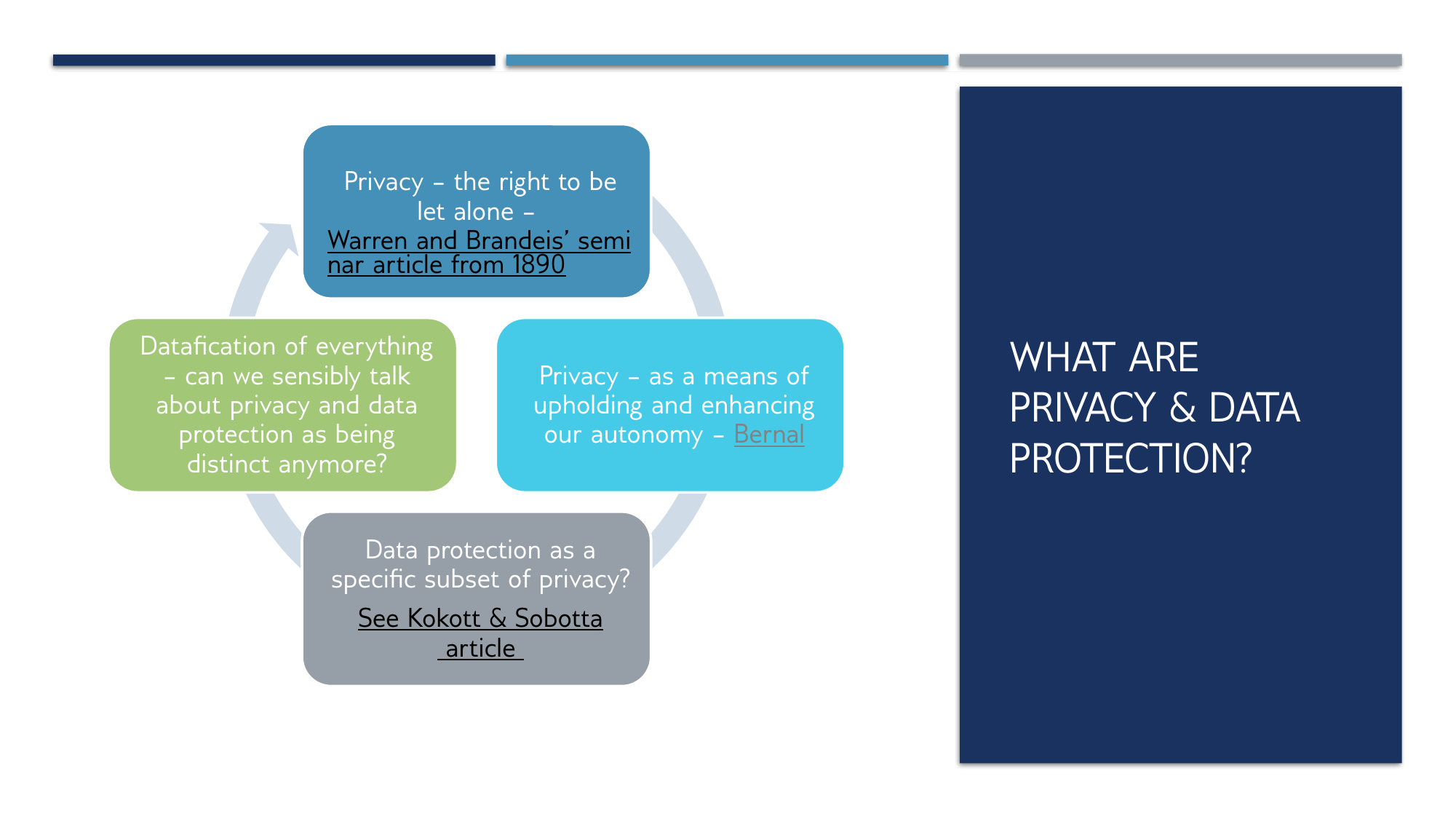

Privacy – the right to be let alone – Warren and Brandeis’ seminar article from 1890
Privacy – as a means of upholding and enhancing our autonomy – Bernal
Data protection as a specific subset of privacy?
See Kokott & Sobotta article
Datafication of everything – can we sensibly talk about privacy and data protection as being distinct anymore?
# What are privacy & data protection?